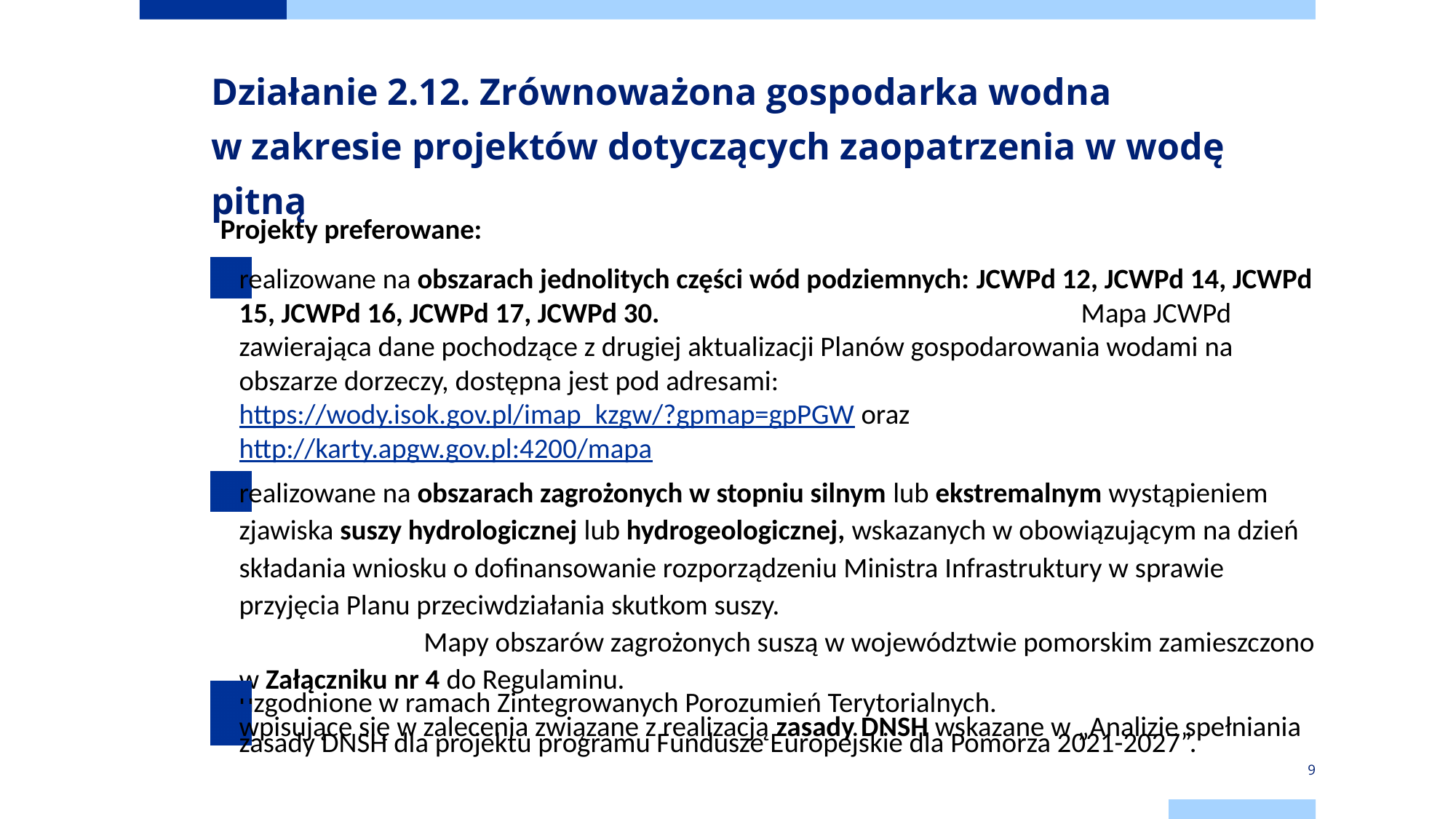

Działanie 2.12. Zrównoważona gospodarka wodna
w zakresie projektów dotyczących zaopatrzenia w wodę pitną
Projekty preferowane:
realizowane na obszarach jednolitych części wód podziemnych: JCWPd 12, JCWPd 14, JCWPd 15, JCWPd 16, JCWPd 17, JCWPd 30. 			                                                                 Mapa JCWPd zawierająca dane pochodzące z drugiej aktualizacji Planów gospodarowania wodami na obszarze dorzeczy, dostępna jest pod adresami: https://wody.isok.gov.pl/imap_kzgw/?gpmap=gpPGW oraz http://karty.apgw.gov.pl:4200/mapa
realizowane na obszarach zagrożonych w stopniu silnym lub ekstremalnym wystąpieniem zjawiska suszy hydrologicznej lub hydrogeologicznej, wskazanych w obowiązującym na dzień składania wniosku o dofinansowanie rozporządzeniu Ministra Infrastruktury w sprawie przyjęcia Planu przeciwdziałania skutkom suszy.                                                                                                                   Mapy obszarów zagrożonych suszą w województwie pomorskim zamieszczono w Załączniku nr 4 do Regulaminu.
uzgodnione w ramach Zintegrowanych Porozumień Terytorialnych.
wpisujące się w zalecenia związane z realizacją zasady DNSH wskazane w „Analizie spełniania zasady DNSH dla projektu programu Fundusze Europejskie dla Pomorza 2021-2027”.

9